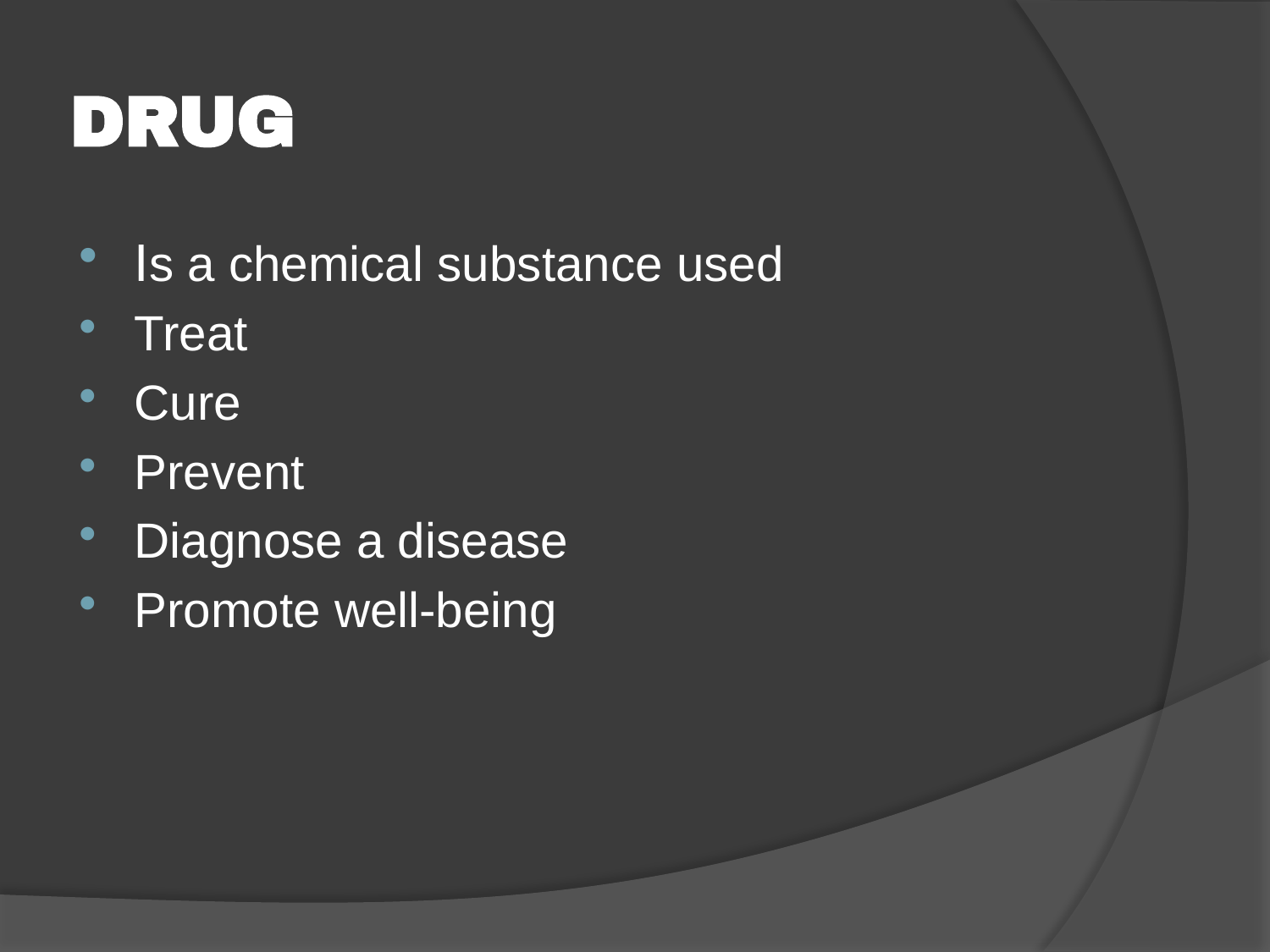

# DRUG
Is a chemical substance used
Treat
Cure
Prevent
Diagnose a disease
Promote well-being